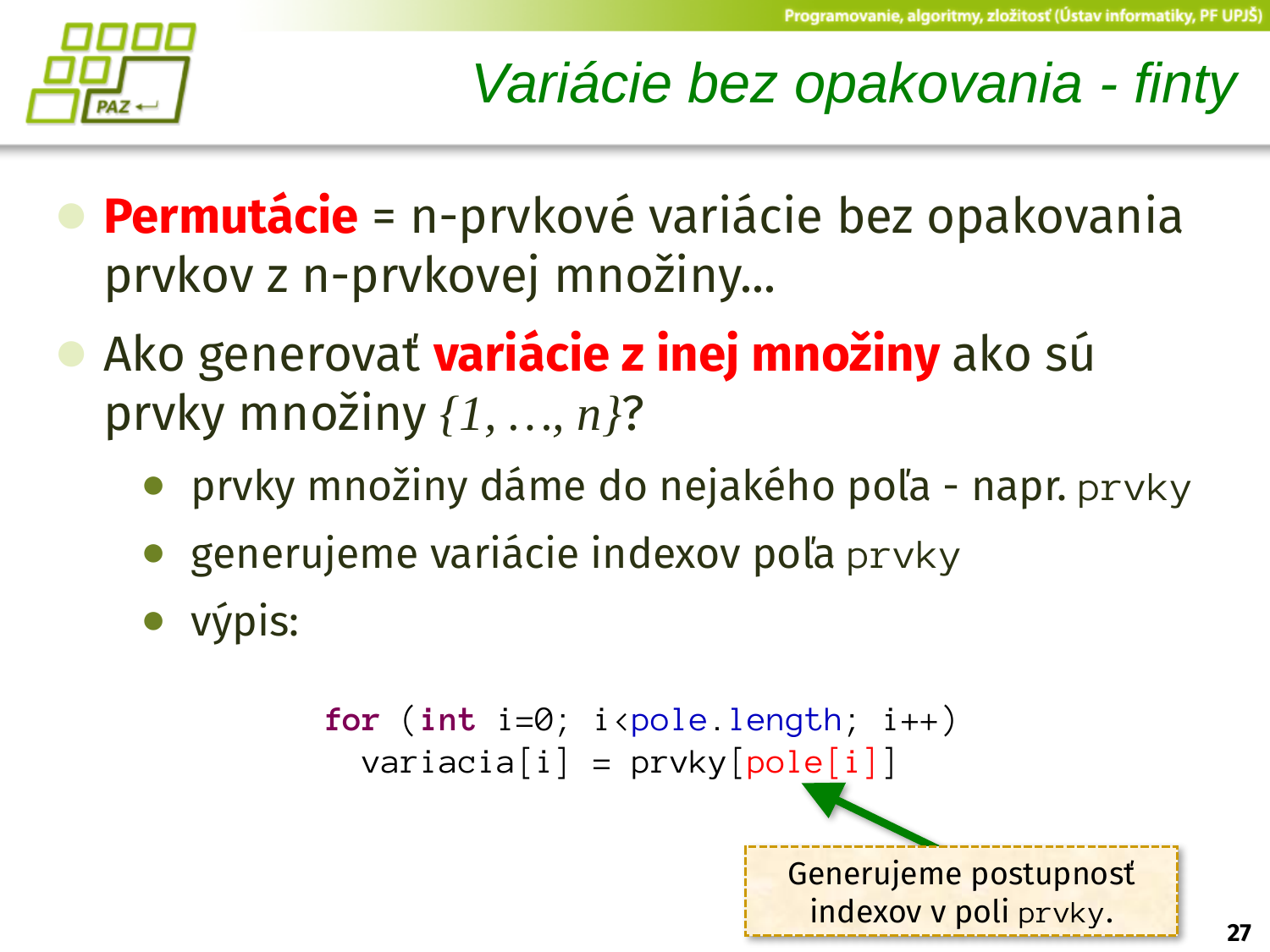

# Variácie bez opakovania - finty
Permutácie = n-prvkové variácie bez opakovania prvkov z n-prvkovej množiny...
Ako generovať variácie z inej množiny ako sú prvky množiny {1, …, n}?
prvky množiny dáme do nejakého poľa - napr. prvky
generujeme variácie indexov poľa prvky
výpis:

for (int i=0; i<pole.length; i++)
  variacia[i] = prvky[pole[i]]

Generujeme postupnosť indexov v poli prvky.